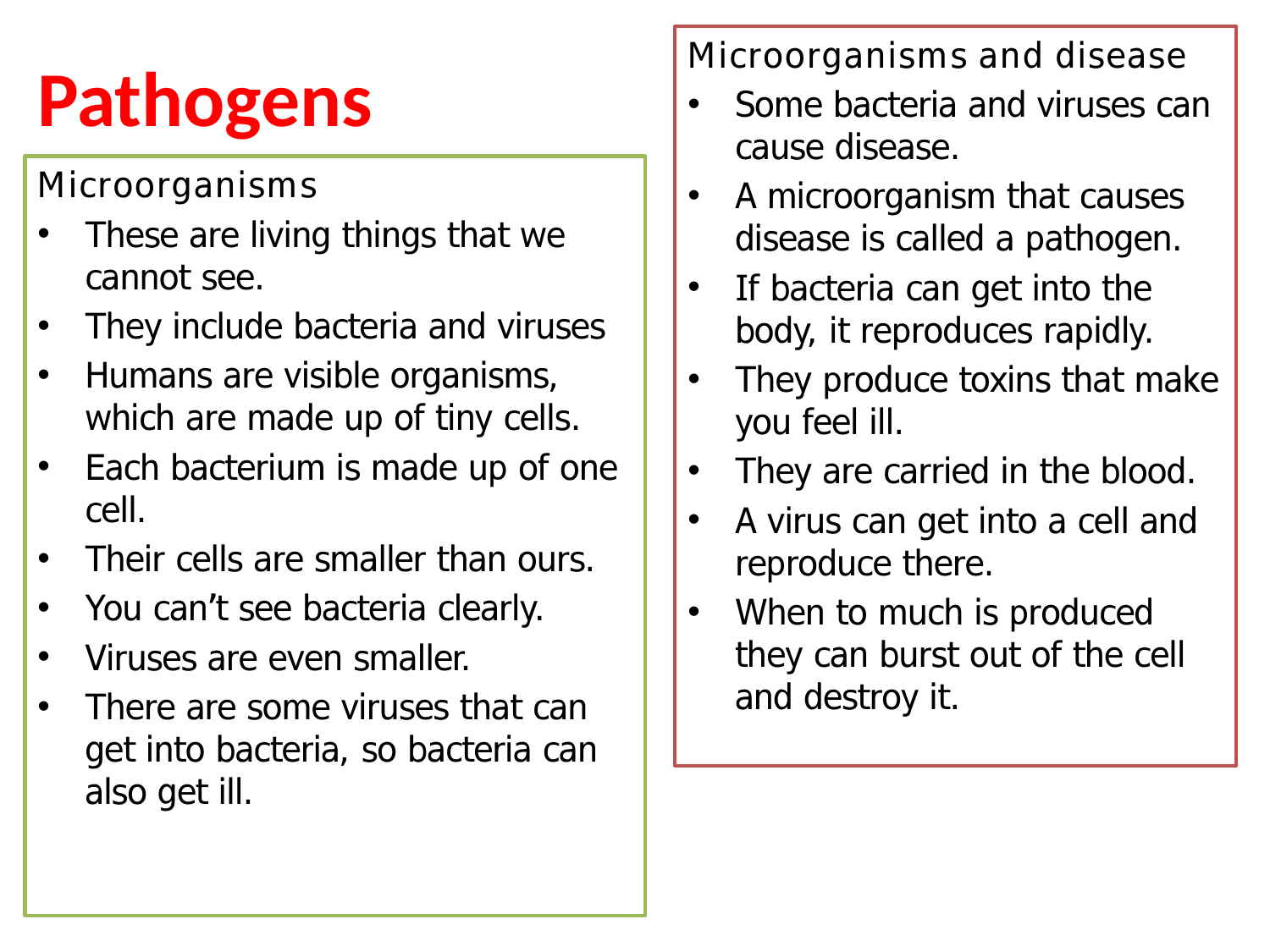

# Pathogens
Microorganisms and disease
Some bacteria and viruses can cause disease.
A microorganism that causes disease is called a pathogen.
If bacteria can get into the body, it reproduces rapidly.
They produce toxins that make you feel ill.
They are carried in the blood.
A virus can get into a cell and reproduce there.
When to much is produced they can burst out of the cell and destroy it.

Microorganisms
These are living things that we cannot see.
They include bacteria and viruses
Humans are visible organisms, which are made up of tiny cells.
Each bacterium is made up of one cell.
Their cells are smaller than ours.
You can’t see bacteria clearly.
Viruses are even smaller.
There are some viruses that can get into bacteria, so bacteria can also get ill.